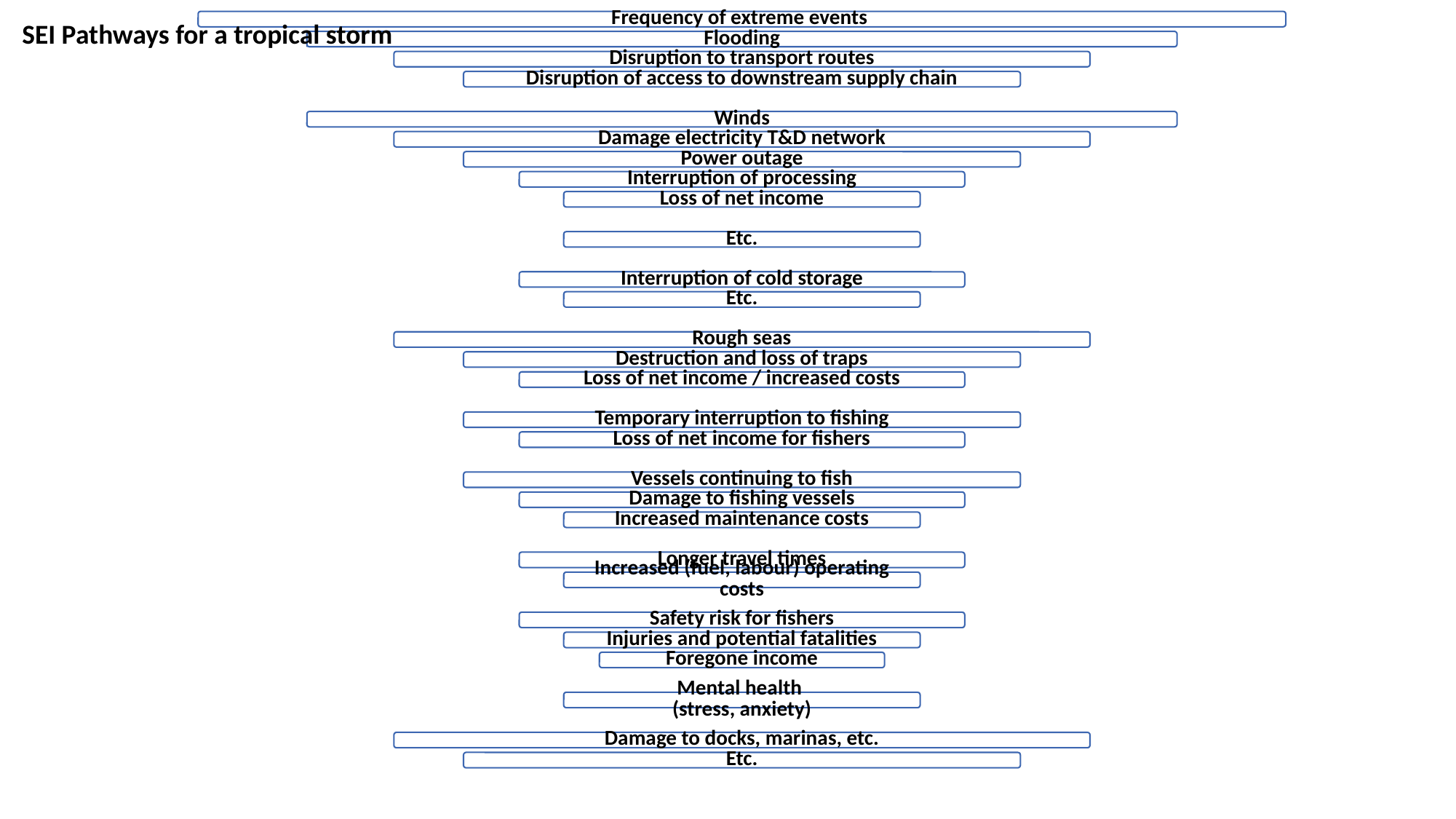

SEI Pathways for a tropical storm
Frequency of extreme events
Flooding
Winds
Rough seas
Temporary interruption to fishing
Damage electricity T&D network
Power outage
Interruption of processing
Interruption of cold storage
Loss of net income
Etc.
Damage to fishing vessels
Increased maintenance costs
Loss of net income for fishers
Vessels continuing to fish
Safety risk for fishers
Mental health
(stress, anxiety)
Injuries and potential fatalities
Destruction and loss of traps
Loss of net income / increased costs
Damage to docks, marinas, etc.
Etc.
Disruption to transport routes
Disruption of access to downstream supply chain
Etc.
Foregone income